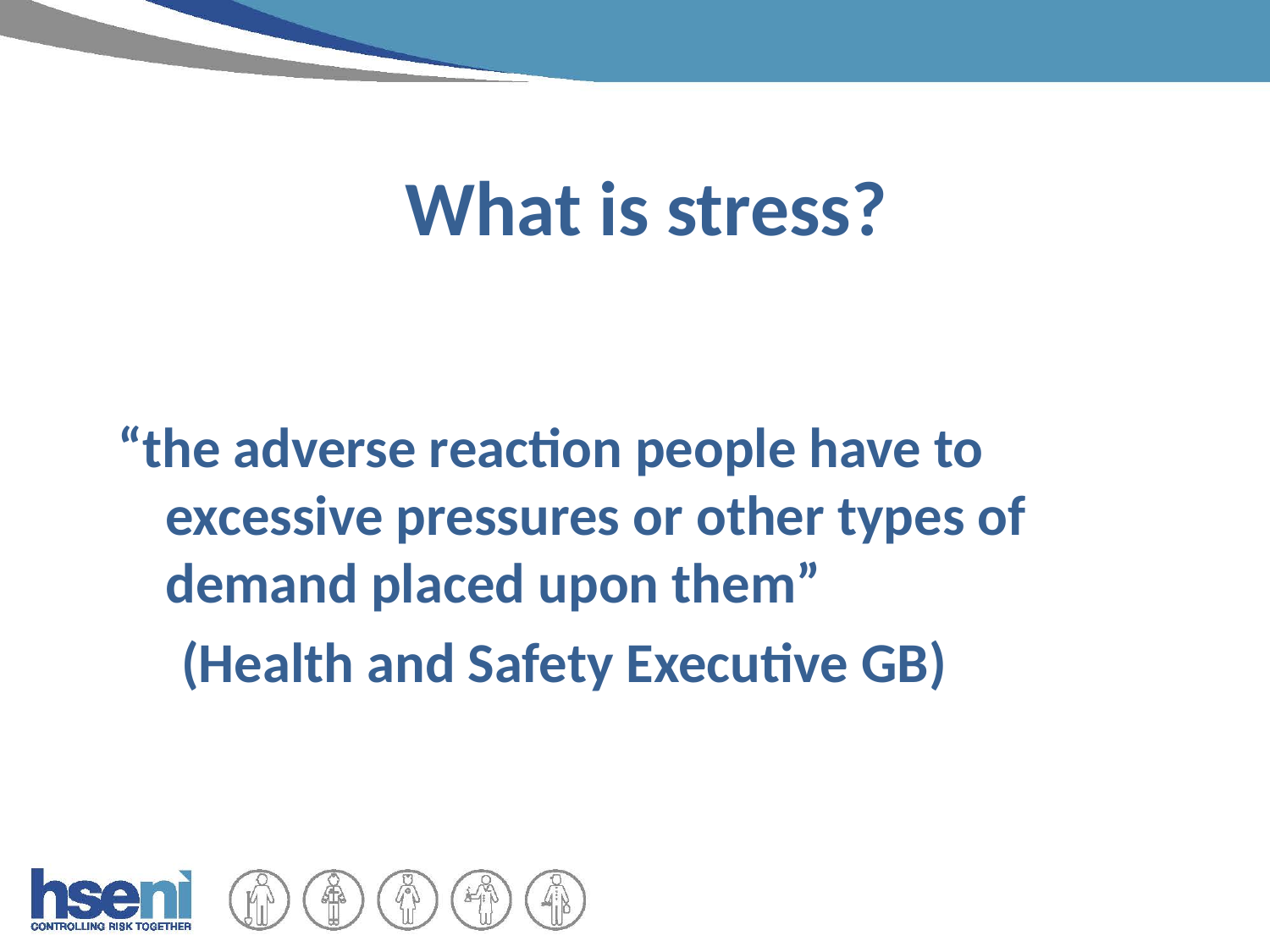

# What is stress?

“the adverse reaction people have to excessive pressures or other types of demand placed upon them”
     (Health and Safety Executive GB)